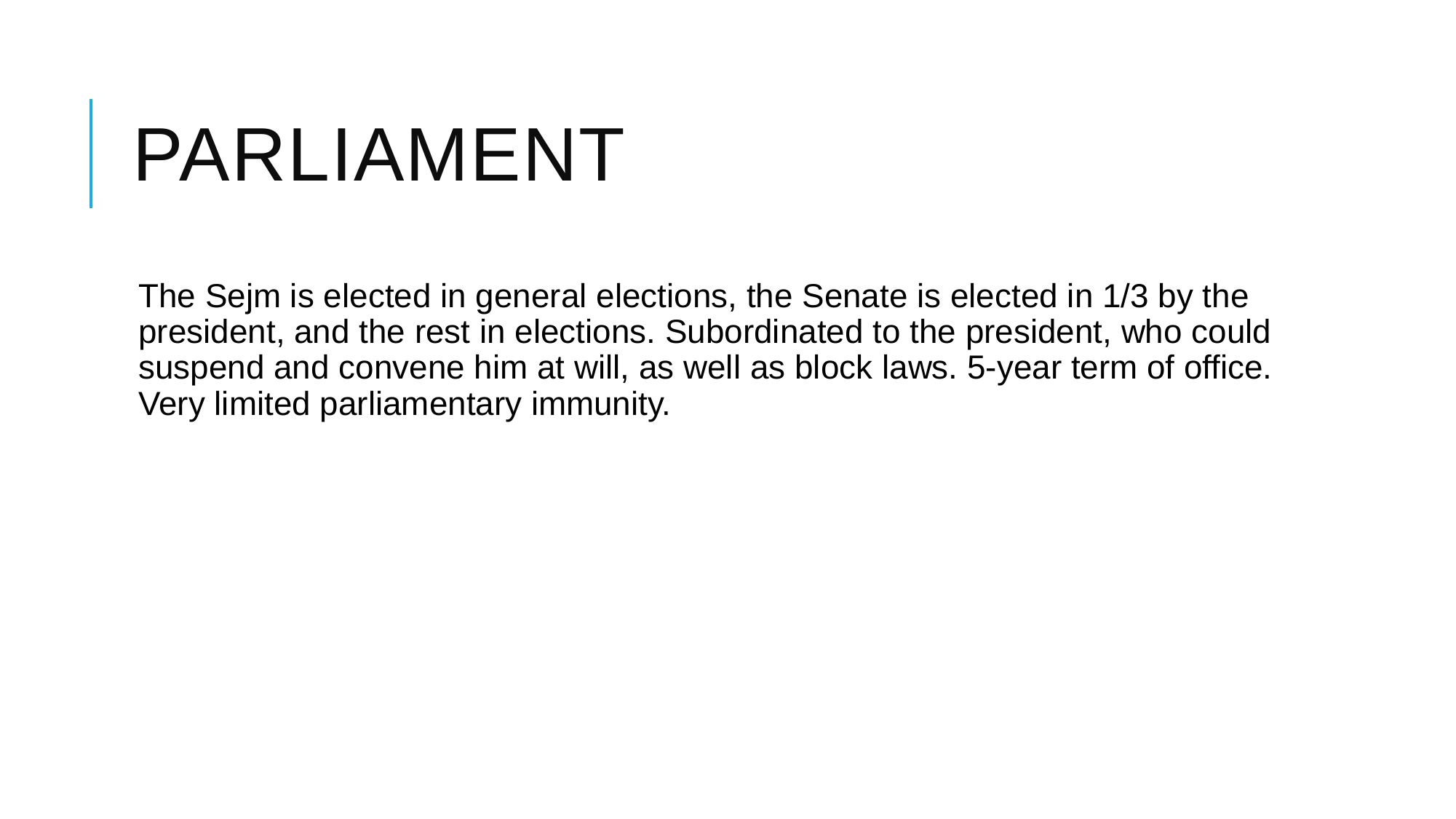

# Parliament
The Sejm is elected in general elections, the Senate is elected in 1/3 by the president, and the rest in elections. Subordinated to the president, who could suspend and convene him at will, as well as block laws. 5-year term of office. Very limited parliamentary immunity.